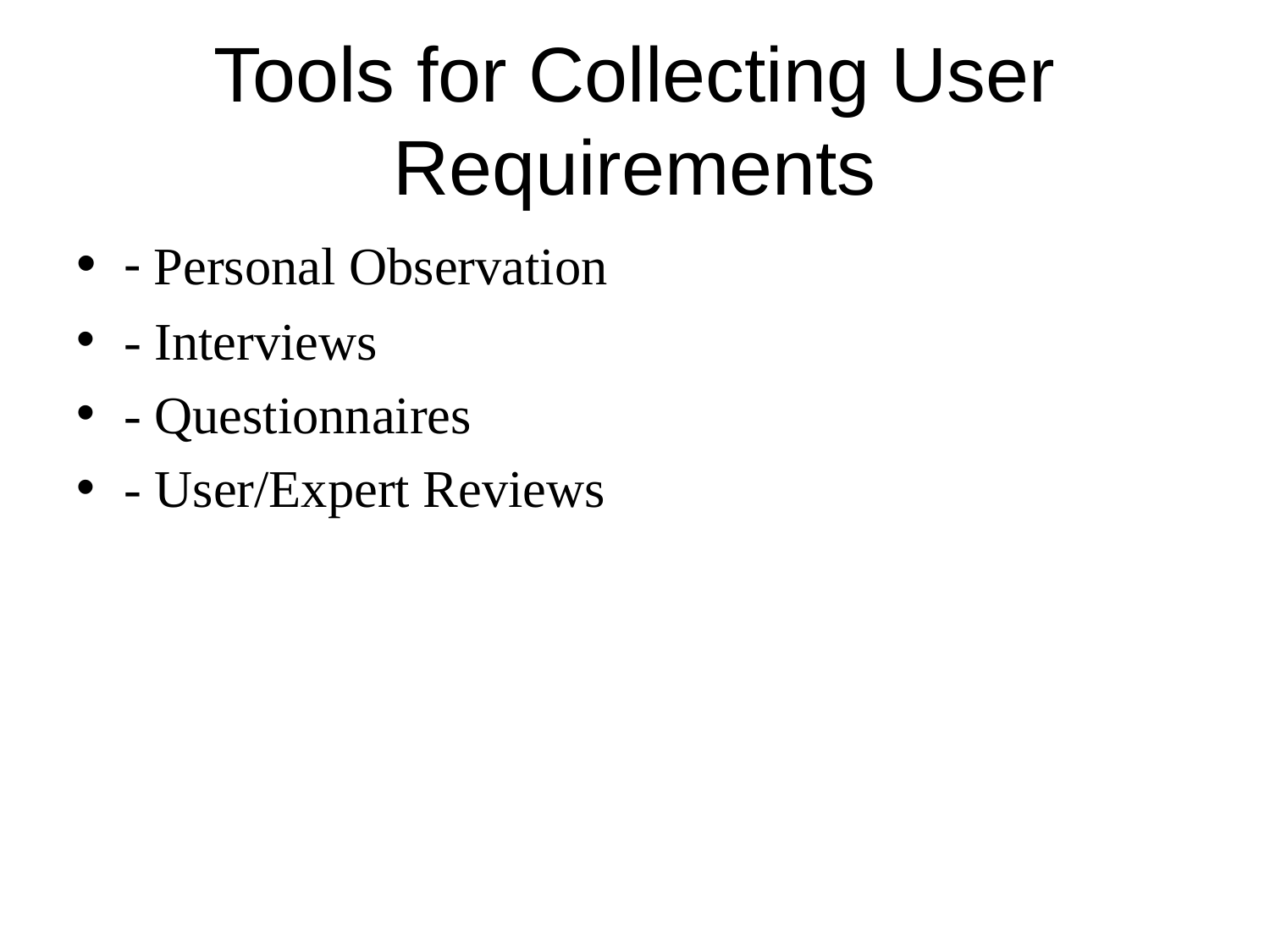

# Tools for Collecting User Requirements
- Personal Observation
- Interviews
- Questionnaires
- User/Expert Reviews